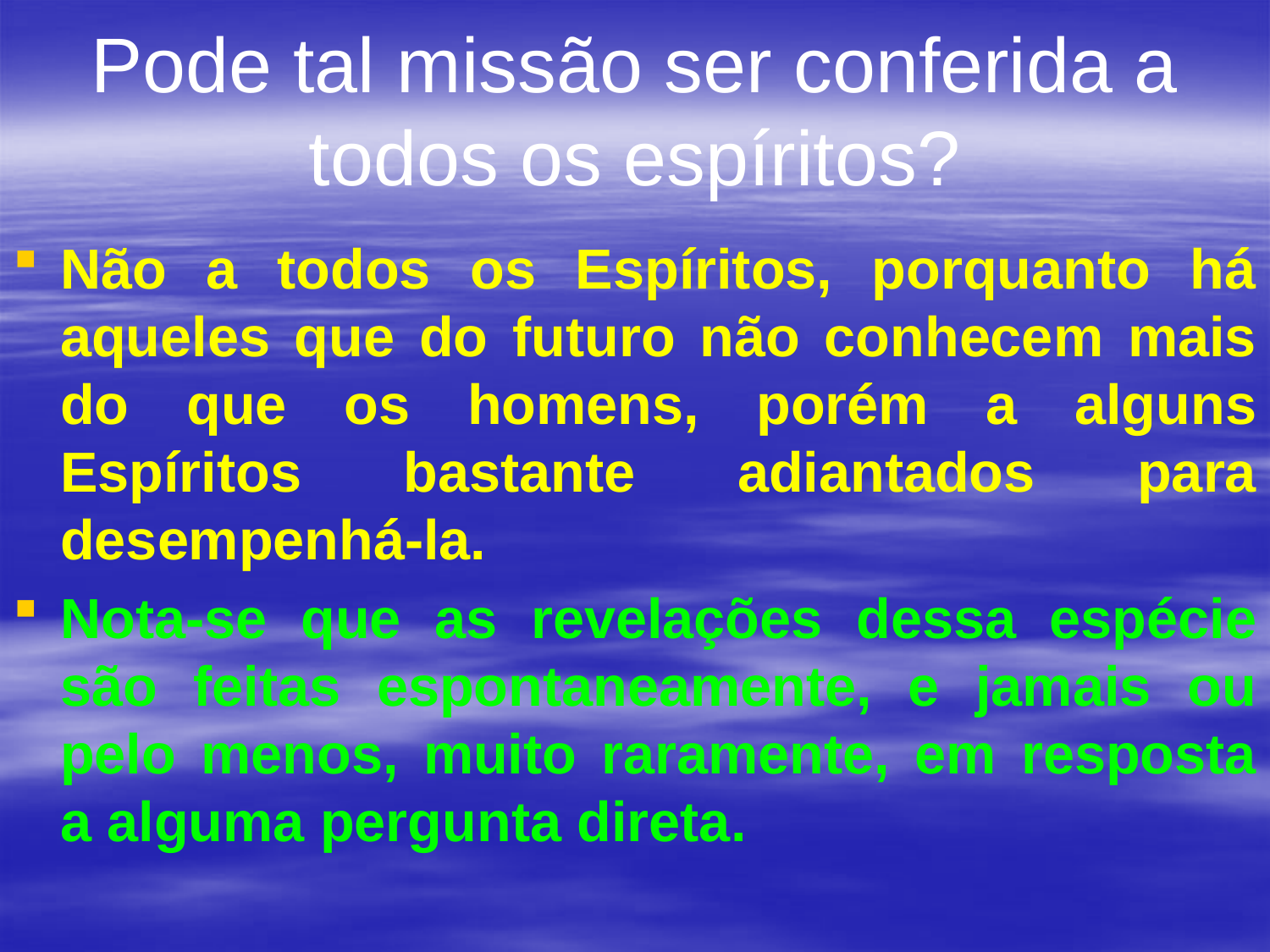

# Pode tal missão ser conferida a todos os espíritos?
Não a todos os Espíritos, porquanto há aqueles que do futuro não conhecem mais do que os homens, porém a alguns Espíritos bastante adiantados para desempenhá-la.
Nota-se que as revelações dessa espécie são feitas espontaneamente, e jamais ou pelo menos, muito raramente, em resposta a alguma pergunta direta.